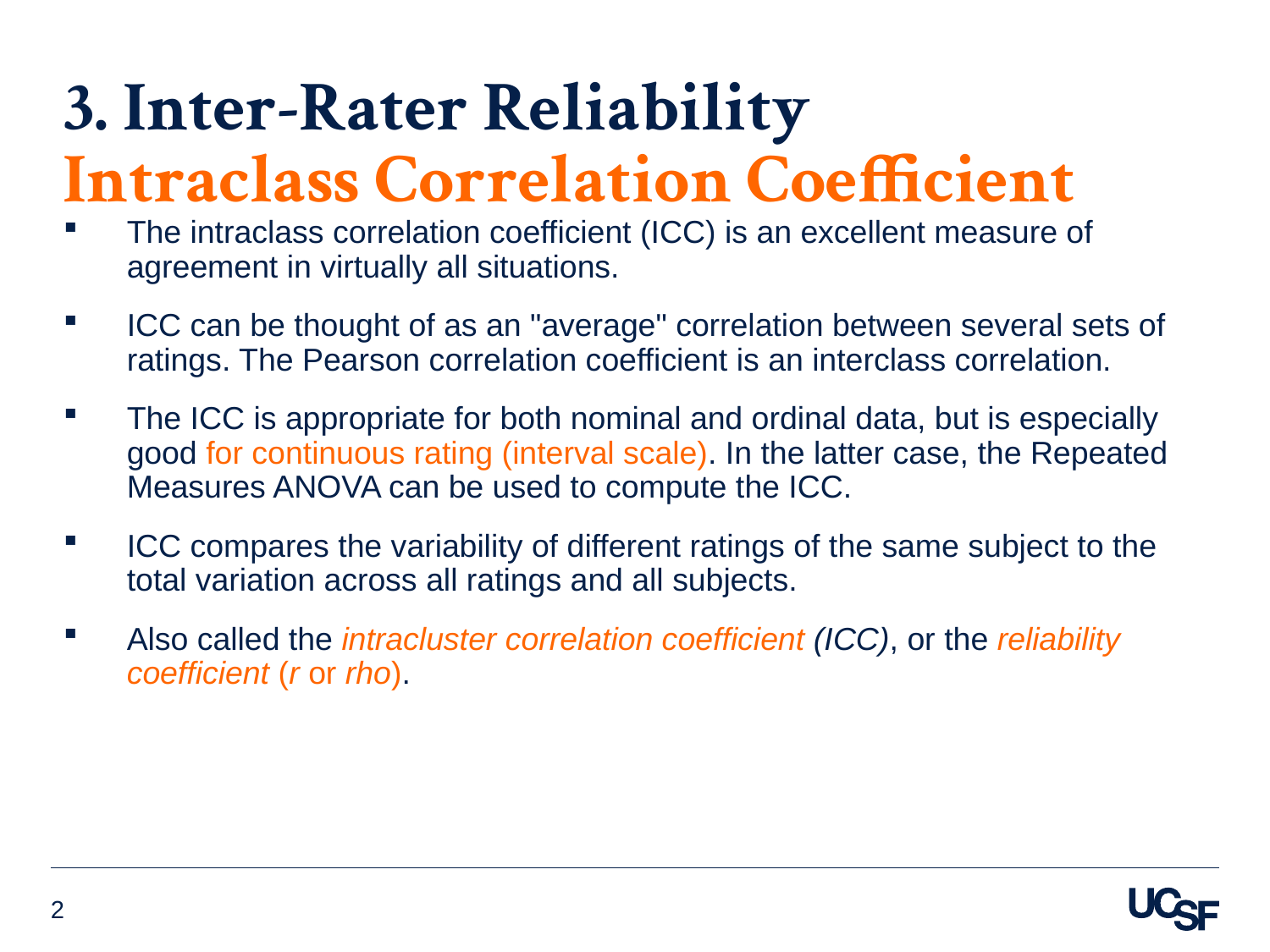

# 3. Inter-Rater Reliability Intraclass Correlation Coefficient
The intraclass correlation coefficient (ICC) is an excellent measure of agreement in virtually all situations.
ICC can be thought of as an "average" correlation between several sets of ratings. The Pearson correlation coefficient is an interclass correlation.
The ICC is appropriate for both nominal and ordinal data, but is especially good for continuous rating (interval scale). In the latter case, the Repeated Measures ANOVA can be used to compute the ICC.
ICC compares the variability of different ratings of the same subject to the total variation across all ratings and all subjects.
Also called the intracluster correlation coefficient (ICC), or the reliability coefficient (r or rho).
2